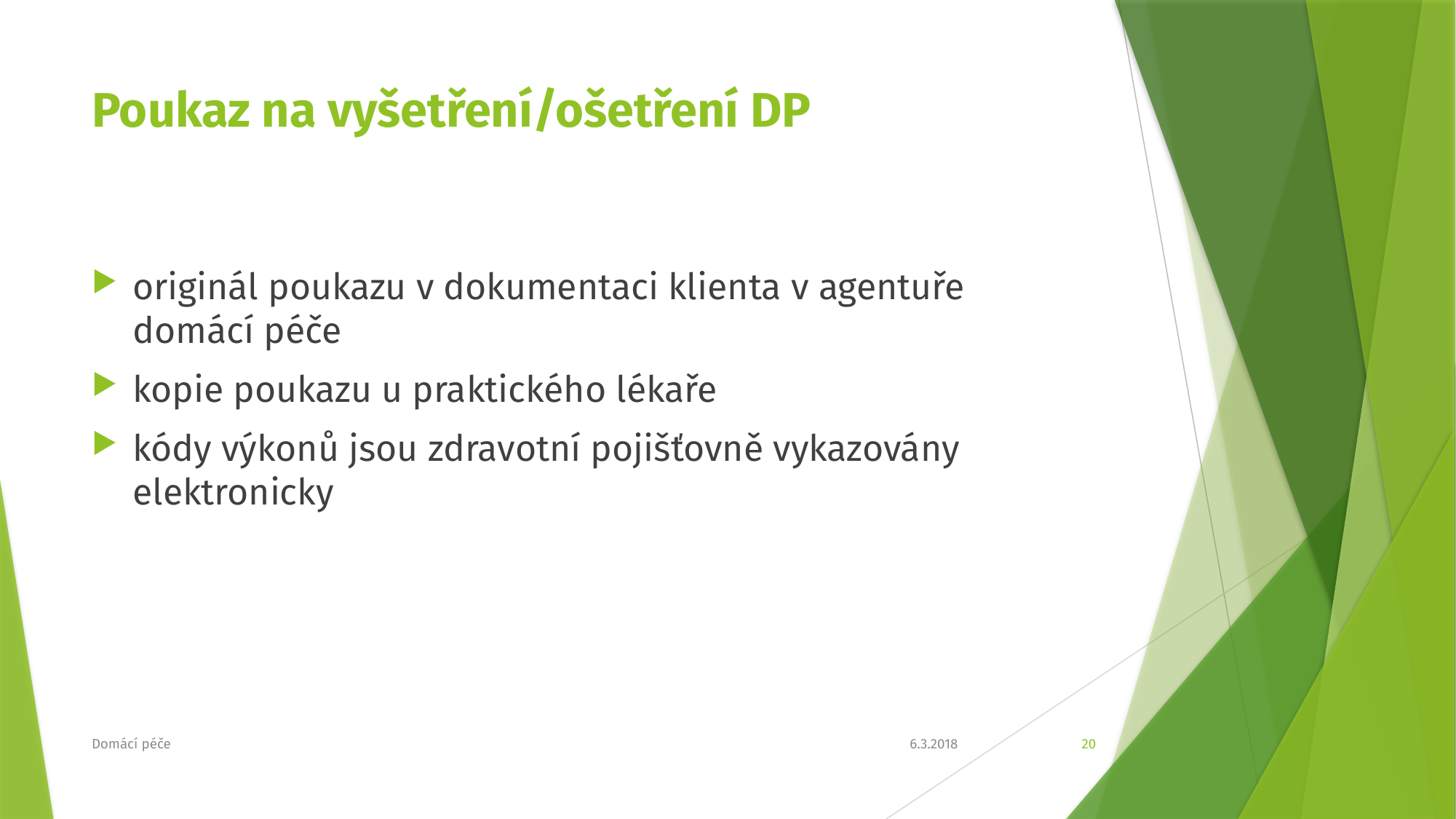

# Poukaz na vyšetření/ošetření DP
originál poukazu v dokumentaci klienta v agentuře domácí péče
kopie poukazu u praktického lékaře
kódy výkonů jsou zdravotní pojišťovně vykazovány elektronicky

Domácí péče
6.3.2018
20